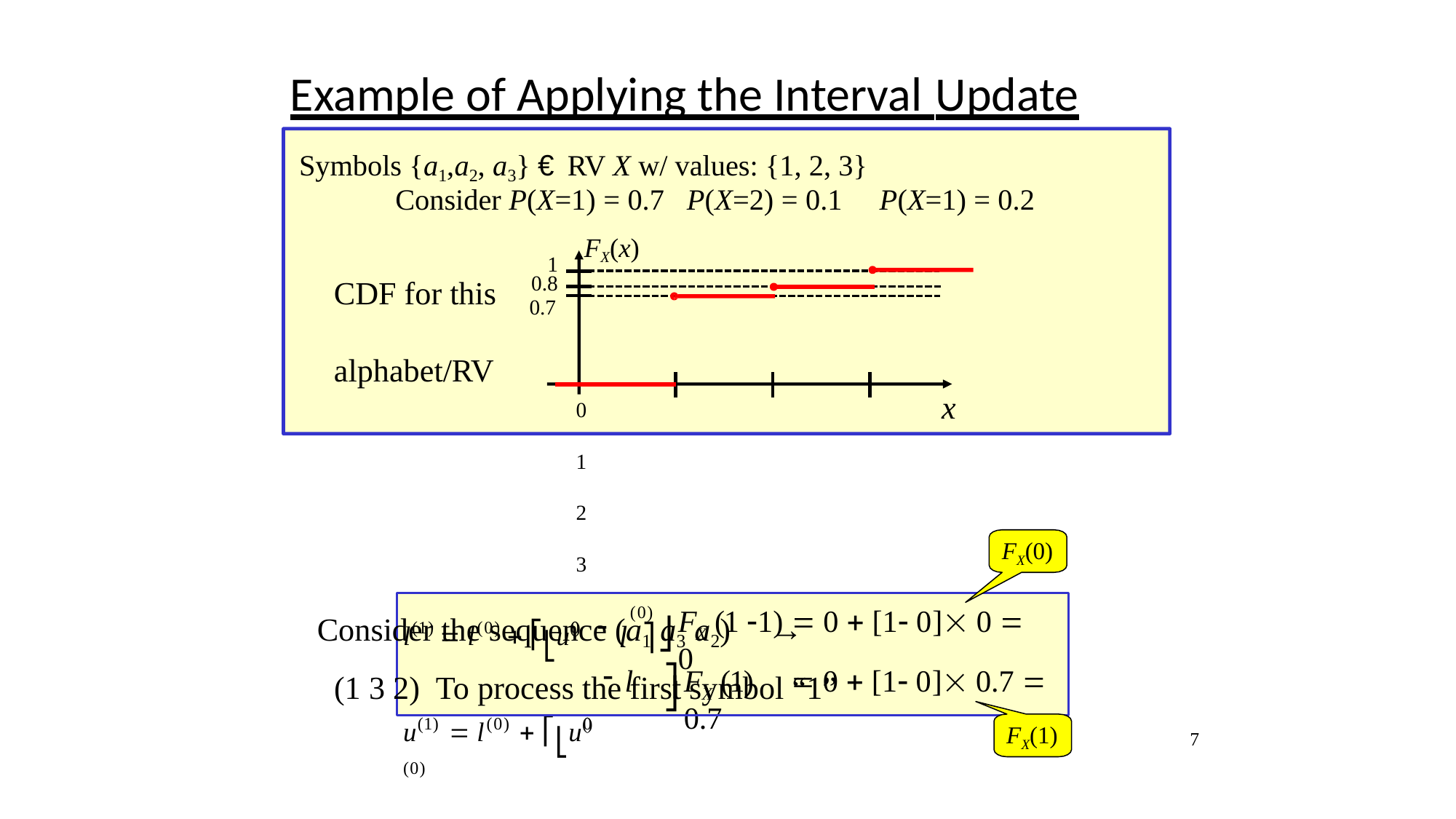

# Example of Applying the Interval Update

Symbols {a1,a2, a3} € RV X w/ values: {1, 2, 3}
Consider P(X=1) = 0.7	P(X=2) = 0.1	P(X=1) = 0.2
FX(x)

1
0.8
0.7

CDF for this  alphabet/RV
x
0	1	2	3
Consider the sequence (a1 a3 a2)	→	(1 3 2)  To process the first symbol “1”

FX(0)
l(1) = l(0) + ⎡⎣u(0)
u(1)  = l(0) + ⎡⎣u(0)	(0)

(0)
l	⎤
F	(1 −1) = 0 + [1− 0]× 0	= 0
⎦
X
⎤
l
F	(1)	= 0 + [1− 0]× 0.7 = 0.7
⎦
X

FX(1)
7